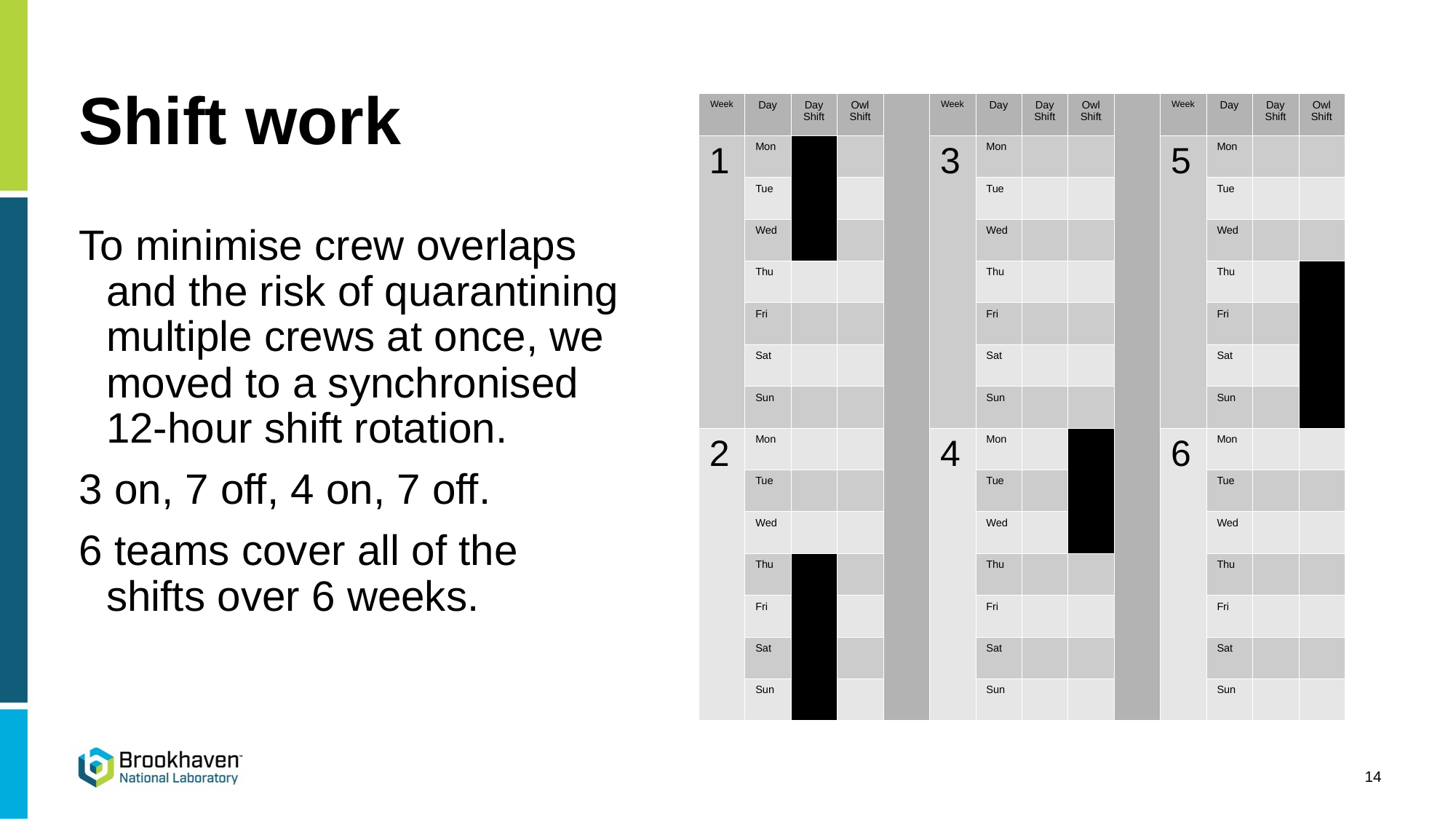

Shift work
| Week | Day | Day Shift | Owl Shift |  | Week | Day | Day Shift | Owl Shift |  | Week | Day | Day Shift | Owl Shift |
| --- | --- | --- | --- | --- | --- | --- | --- | --- | --- | --- | --- | --- | --- |
| 1 | Mon |  |  |  | 3 | Mon |  |  |  | 5 | Mon |  |  |
|  | Tue |  |  |  |  | Tue |  |  |  |  | Tue |  |  |
|  | Wed |  |  |  |  | Wed |  |  |  |  | Wed |  |  |
|  | Thu |  |  |  |  | Thu |  |  |  |  | Thu |  |  |
|  | Fri |  |  |  |  | Fri |  |  |  |  | Fri |  |  |
|  | Sat |  |  |  |  | Sat |  |  |  |  | Sat |  |  |
|  | Sun |  |  |  |  | Sun |  |  |  |  | Sun |  |  |
| 2 | Mon |  |  |  | 4 | Mon |  |  |  | 6 | Mon |  |  |
|  | Tue |  |  |  |  | Tue |  |  |  |  | Tue |  |  |
|  | Wed |  |  |  |  | Wed |  |  |  |  | Wed |  |  |
|  | Thu |  |  |  |  | Thu |  |  |  |  | Thu |  |  |
|  | Fri |  |  |  |  | Fri |  |  |  |  | Fri |  |  |
|  | Sat |  |  |  |  | Sat |  |  |  |  | Sat |  |  |
|  | Sun |  |  |  |  | Sun |  |  |  |  | Sun |  |  |
To minimise crew overlaps and the risk of quarantining multiple crews at once, we moved to a synchronised 12-hour shift rotation.
3 on, 7 off, 4 on, 7 off.
6 teams cover all of the shifts over 6 weeks.

14